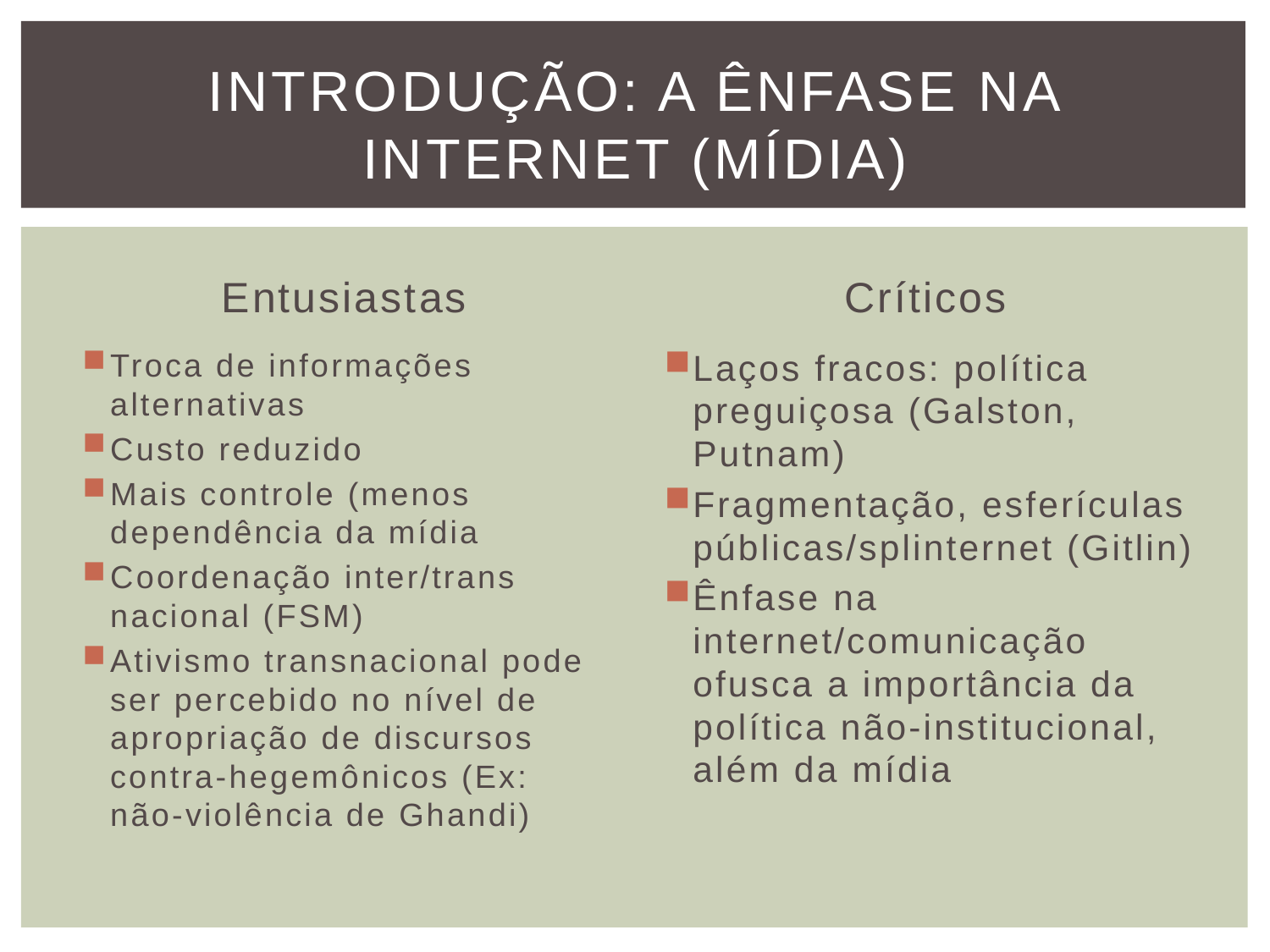

# Introdução: a ênfase na internet (mídia)
Entusiastas
Críticos
Troca de informações alternativas
Custo reduzido
Mais controle (menos dependência da mídia
Coordenação inter/trans nacional (FSM)
Ativismo transnacional pode ser percebido no nível de apropriação de discursos contra-hegemônicos (Ex: não-violência de Ghandi)
Laços fracos: política preguiçosa (Galston, Putnam)
Fragmentação, esferículas públicas/splinternet (Gitlin)
Ênfase na internet/comunicação ofusca a importância da política não-institucional, além da mídia